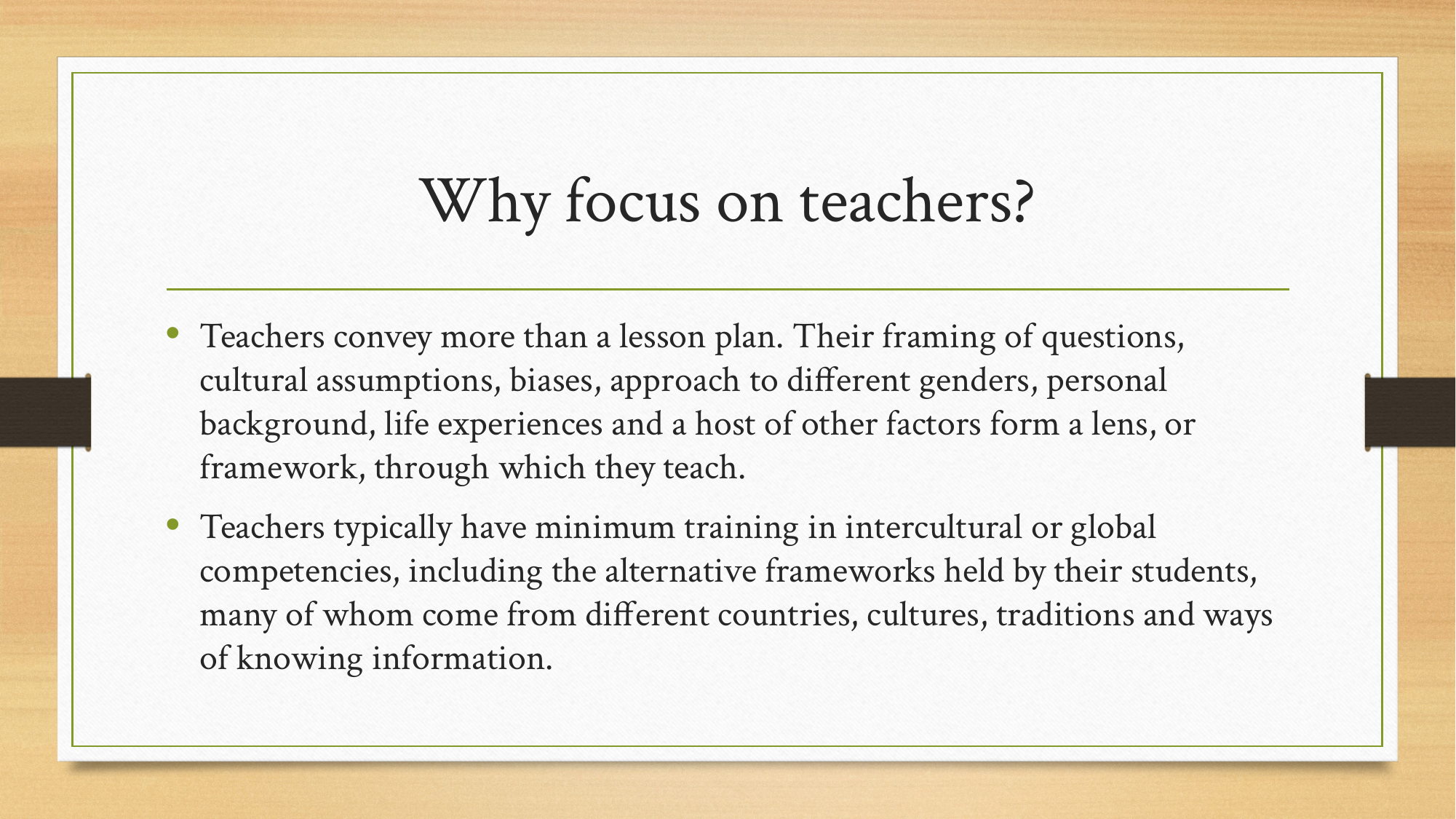

# Why focus on teachers?
Teachers convey more than a lesson plan. Their framing of questions, cultural assumptions, biases, approach to different genders, personal background, life experiences and a host of other factors form a lens, or framework, through which they teach.
Teachers typically have minimum training in intercultural or global competencies, including the alternative frameworks held by their students, many of whom come from different countries, cultures, traditions and ways of knowing information.